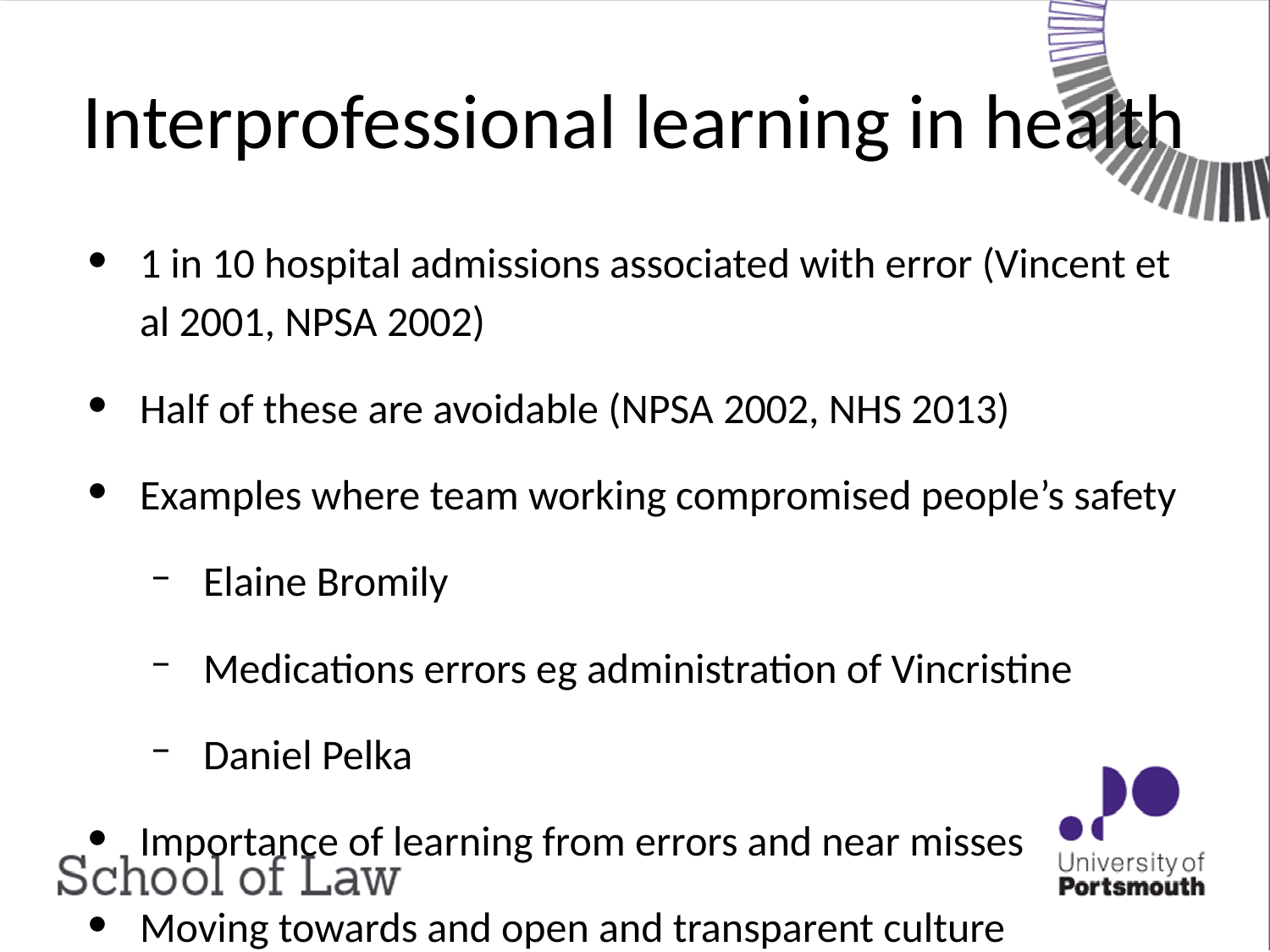

# Interprofessional learning in health
1 in 10 hospital admissions associated with error (Vincent et al 2001, NPSA 2002)
Half of these are avoidable (NPSA 2002, NHS 2013)
Examples where team working compromised people’s safety
Elaine Bromily
Medications errors eg administration of Vincristine
Daniel Pelka
Importance of learning from errors and near misses
Moving towards and open and transparent culture
Traditional IPE involves health and social care